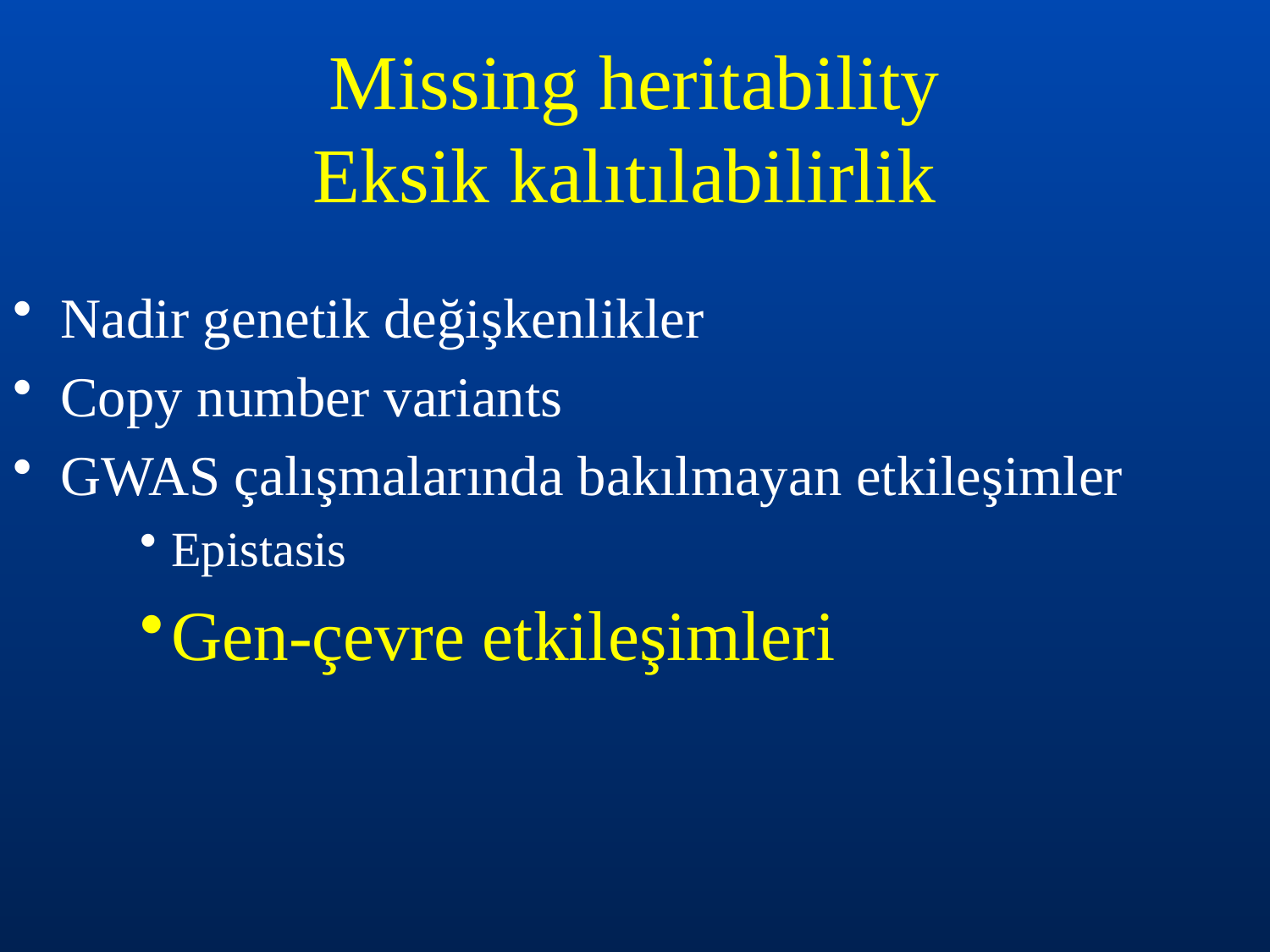

# Missing heritability Eksik kalıtılabilirlik
Nadir genetik değişkenlikler
Copy number variants
GWAS çalışmalarında bakılmayan etkileşimler
Epistasis
Gen-çevre etkileşimleri